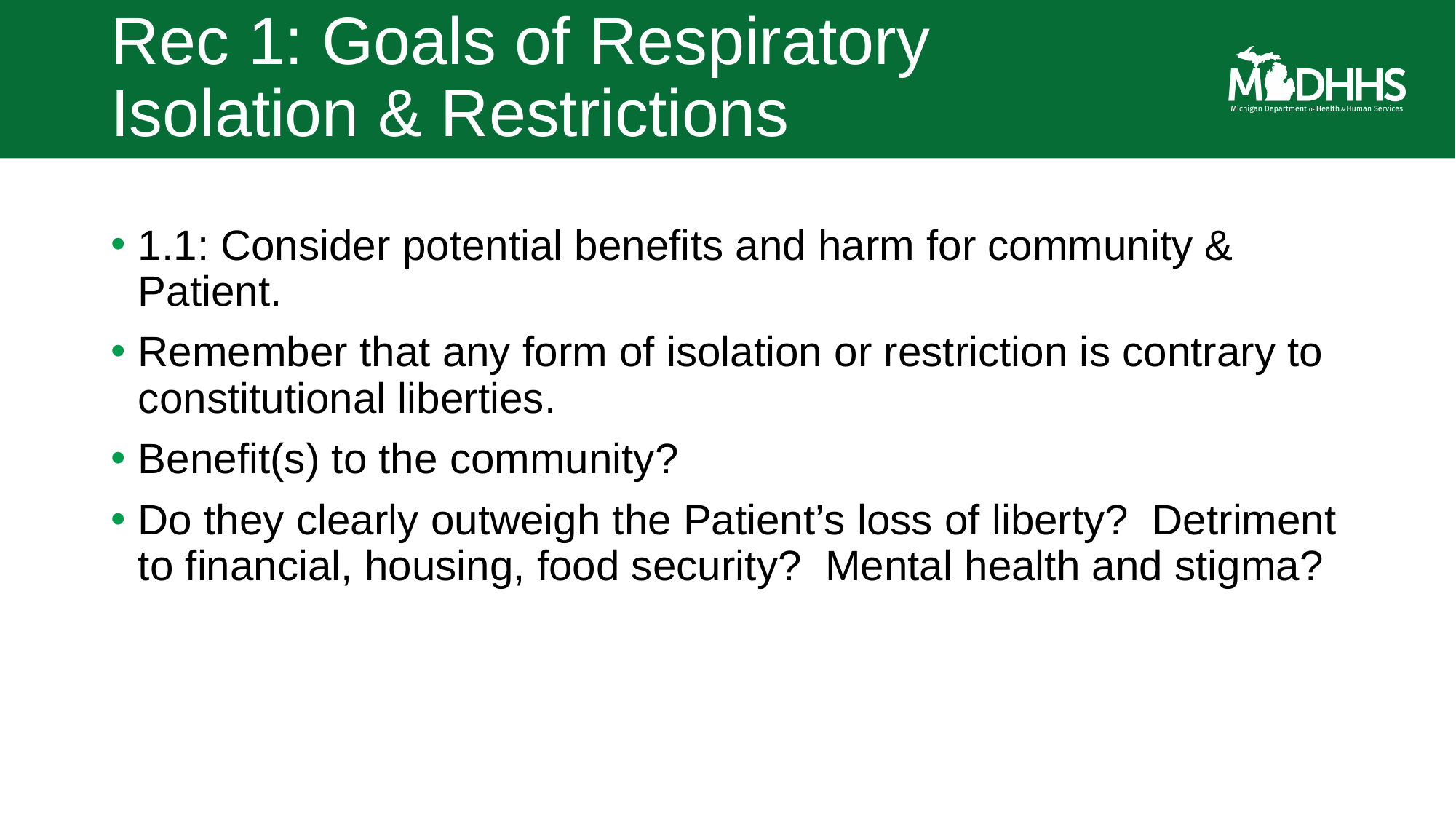

# Rec 1: Goals of Respiratory Isolation & Restrictions
1.1: Consider potential benefits and harm for community & Patient.
Remember that any form of isolation or restriction is contrary to constitutional liberties.
Benefit(s) to the community?
Do they clearly outweigh the Patient’s loss of liberty?  Detriment to financial, housing, food security?  Mental health and stigma?